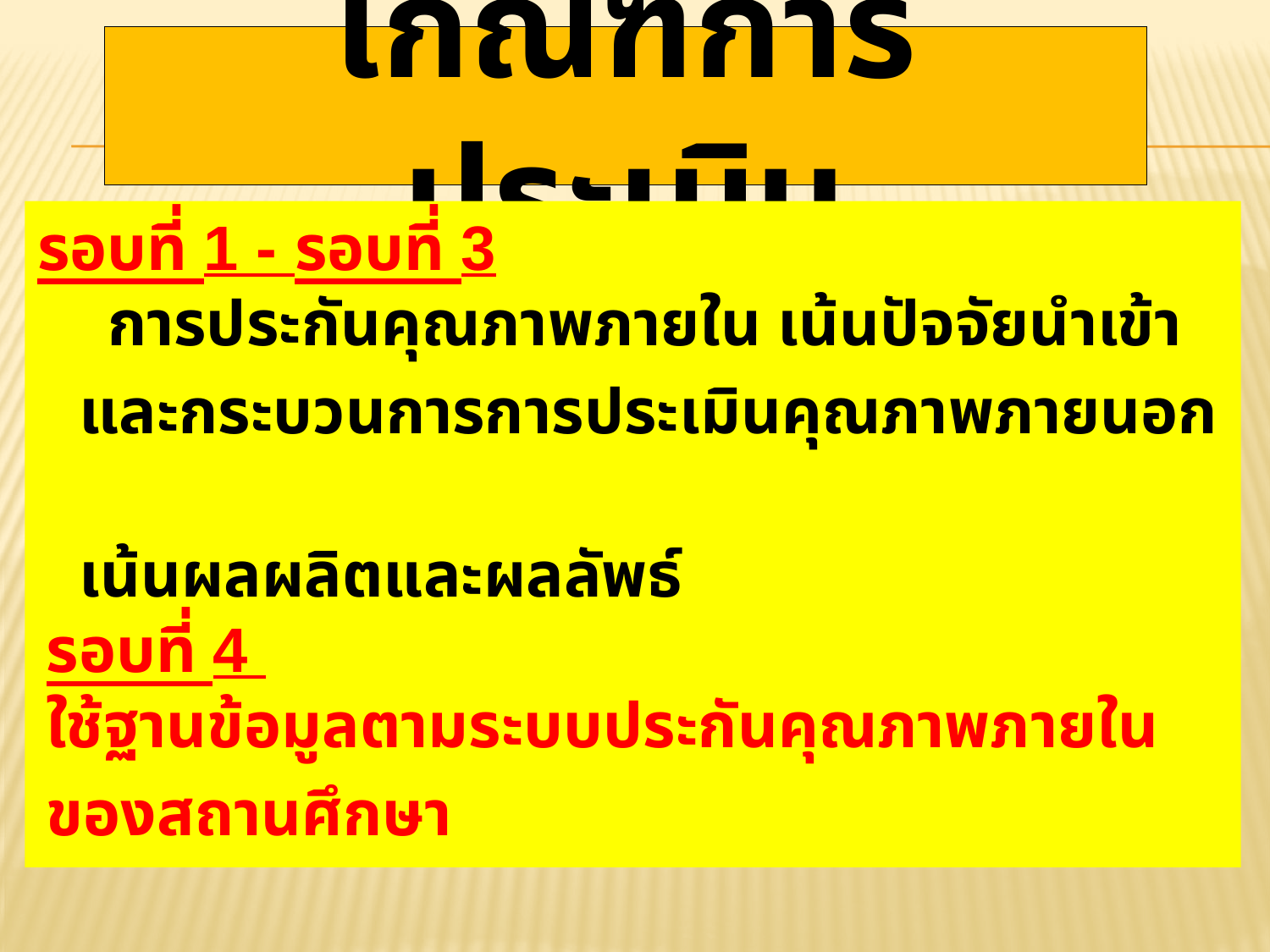

# เกณฑ์การประเมิน
รอบที่ 1 - รอบที่ 3
    การประกันคุณภาพภายใน เน้นปัจจัยนำเข้า
  และกระบวนการการประเมินคุณภาพภายนอก
  เน้นผลผลิตและผลลัพธ์
รอบที่ 4
	ใช้ฐานข้อมูลตามระบบประกันคุณภาพภายใน
ของสถานศึกษา